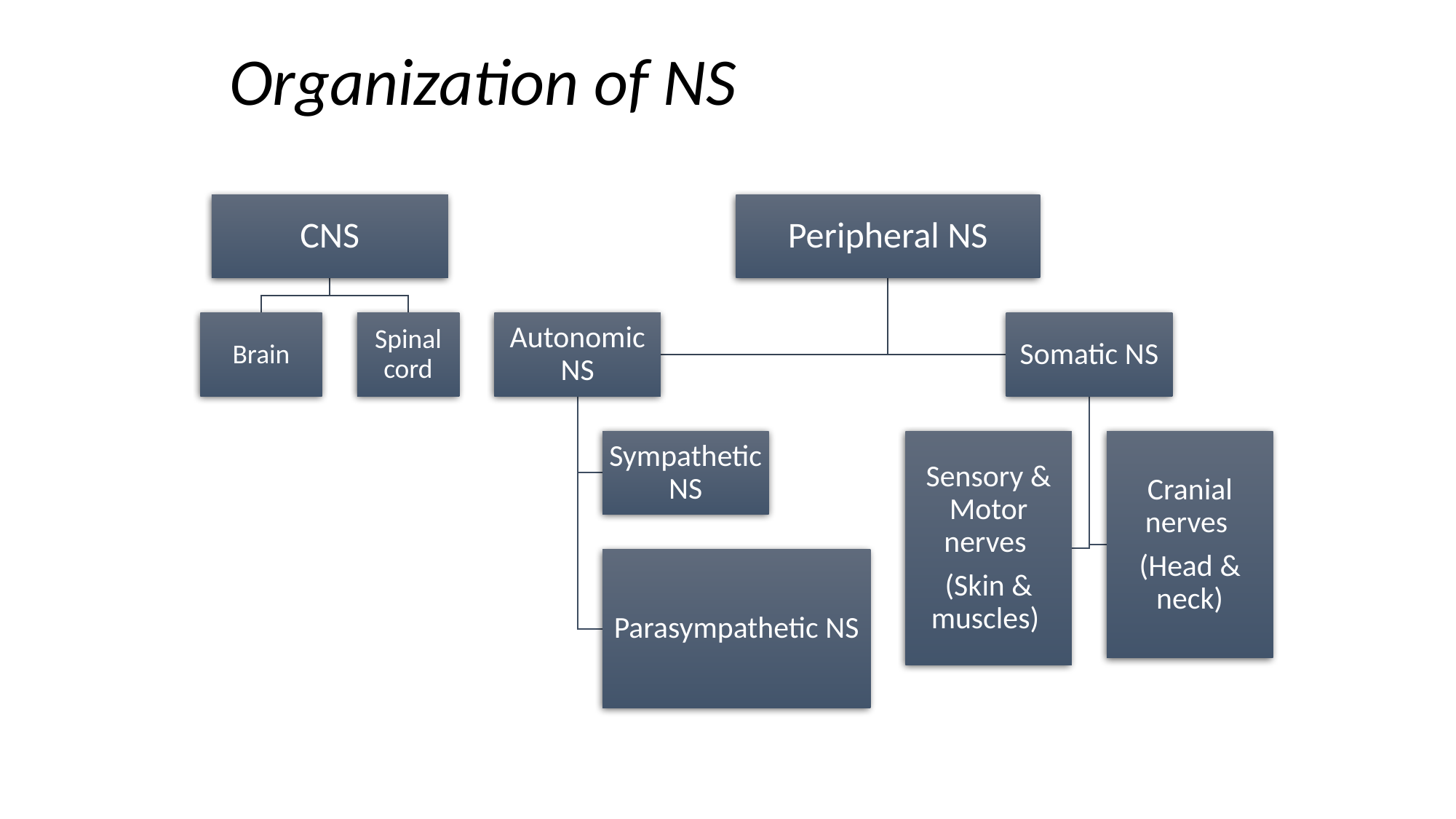

# Organization of NS
CNS
Brain
Spinal cord
Peripheral NS
Autonomic NS
Sympathetic NS
Parasympathetic NS
Somatic NS
Sensory & Motor nerves
(Skin & muscles)
Cranial nerves
(Head & neck)